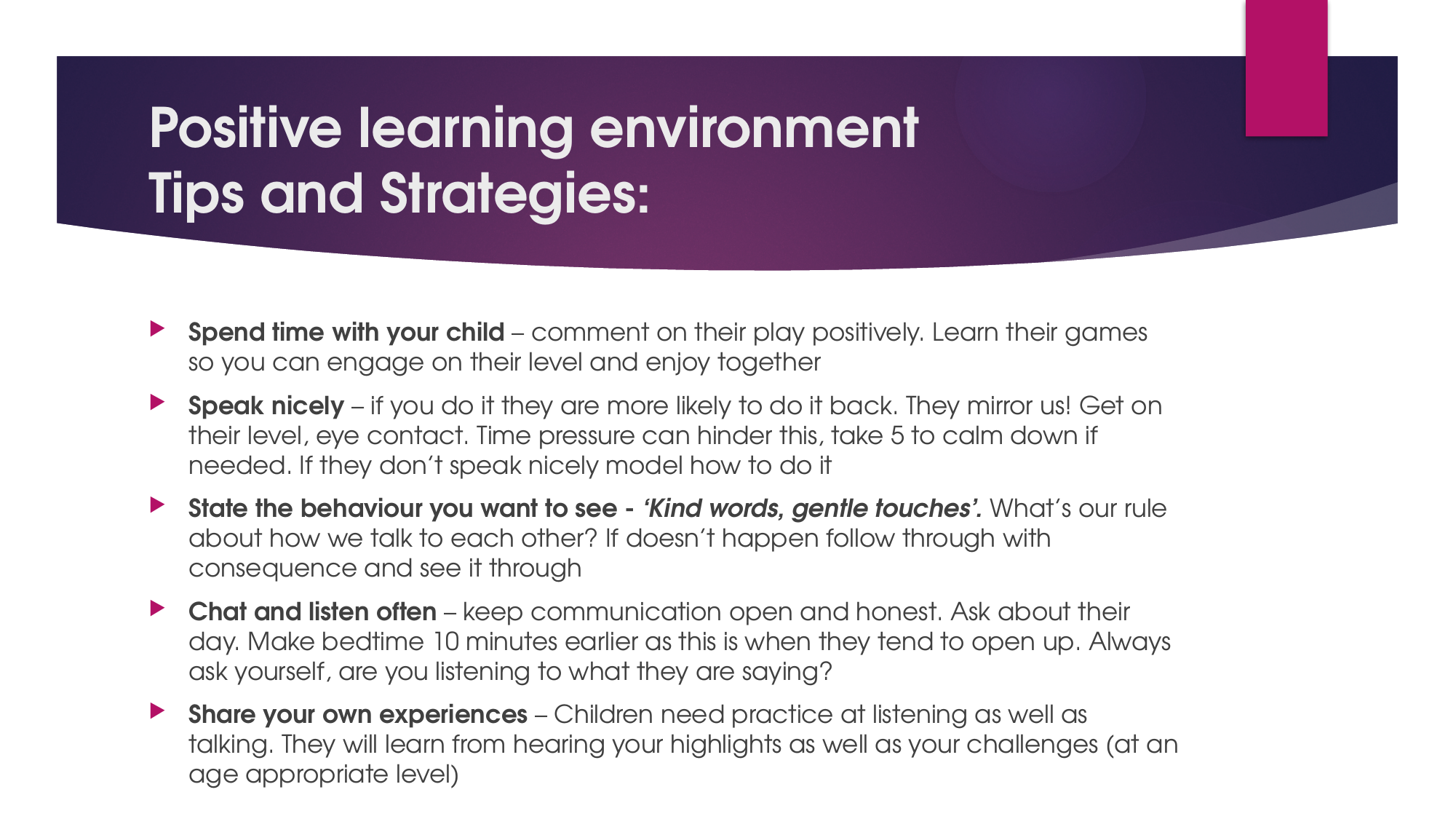

# Positive learning environment Tips and Strategies:
Spend time with your child – comment on their play positively. Learn their games so you can engage on their level and enjoy together
Speak nicely – if you do it they are more likely to do it back. They mirror us! Get on their level, eye contact. Time pressure can hinder this, take 5 to calm down if needed. If they don’t speak nicely model how to do it
State the behaviour you want to see - ‘Kind words, gentle touches’. What’s our rule about how we talk to each other? If doesn’t happen follow through with consequence and see it through
Chat and listen often – keep communication open and honest. Ask about their day. Make bedtime 10 minutes earlier as this is when they tend to open up. Always ask yourself, are you listening to what they are saying?
Share your own experiences – Children need practice at listening as well as talking. They will learn from hearing your highlights as well as your challenges (at an age appropriate level)